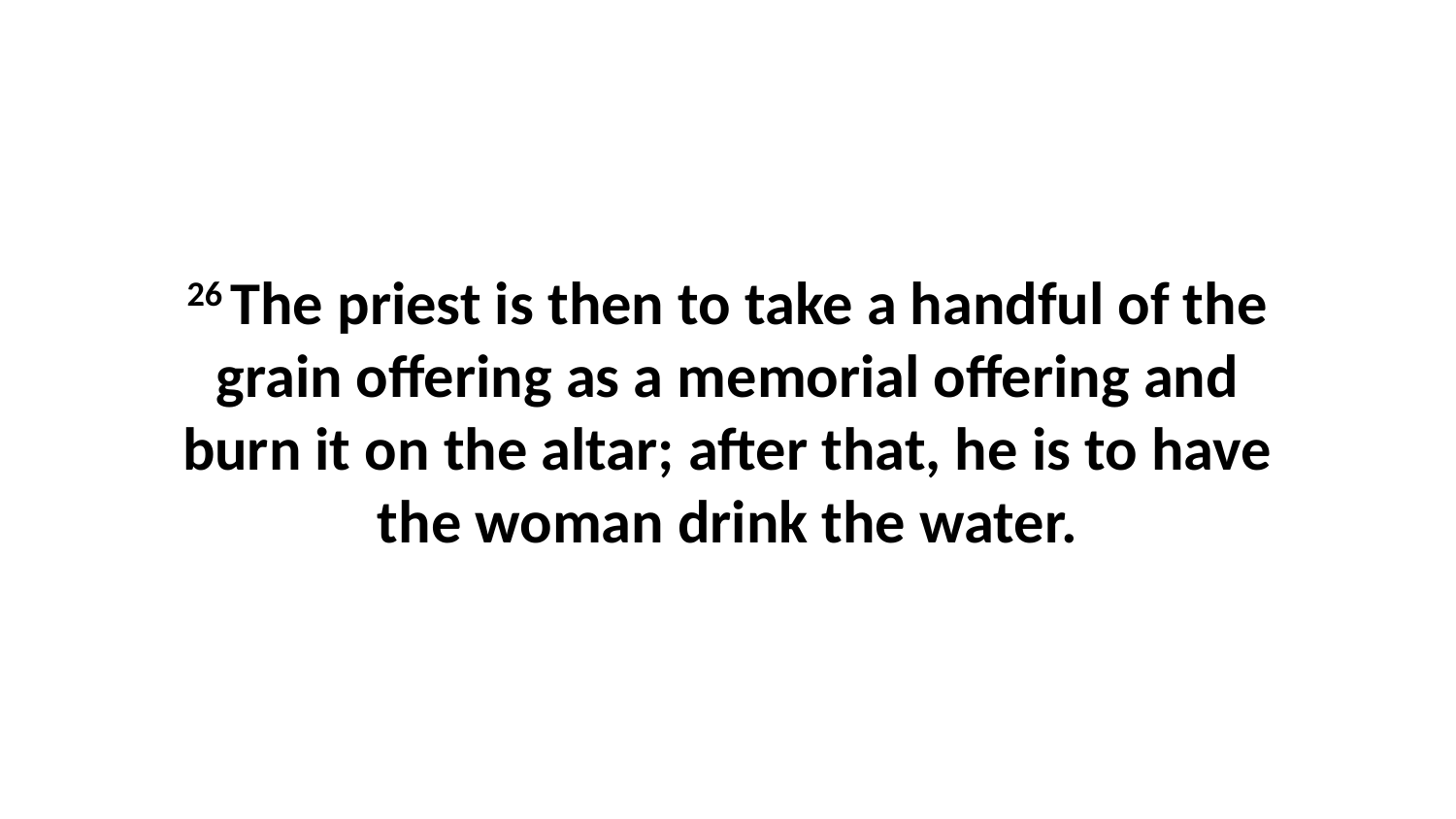

26 The priest is then to take a handful of the grain offering as a memorial offering and burn it on the altar; after that, he is to have the woman drink the water.